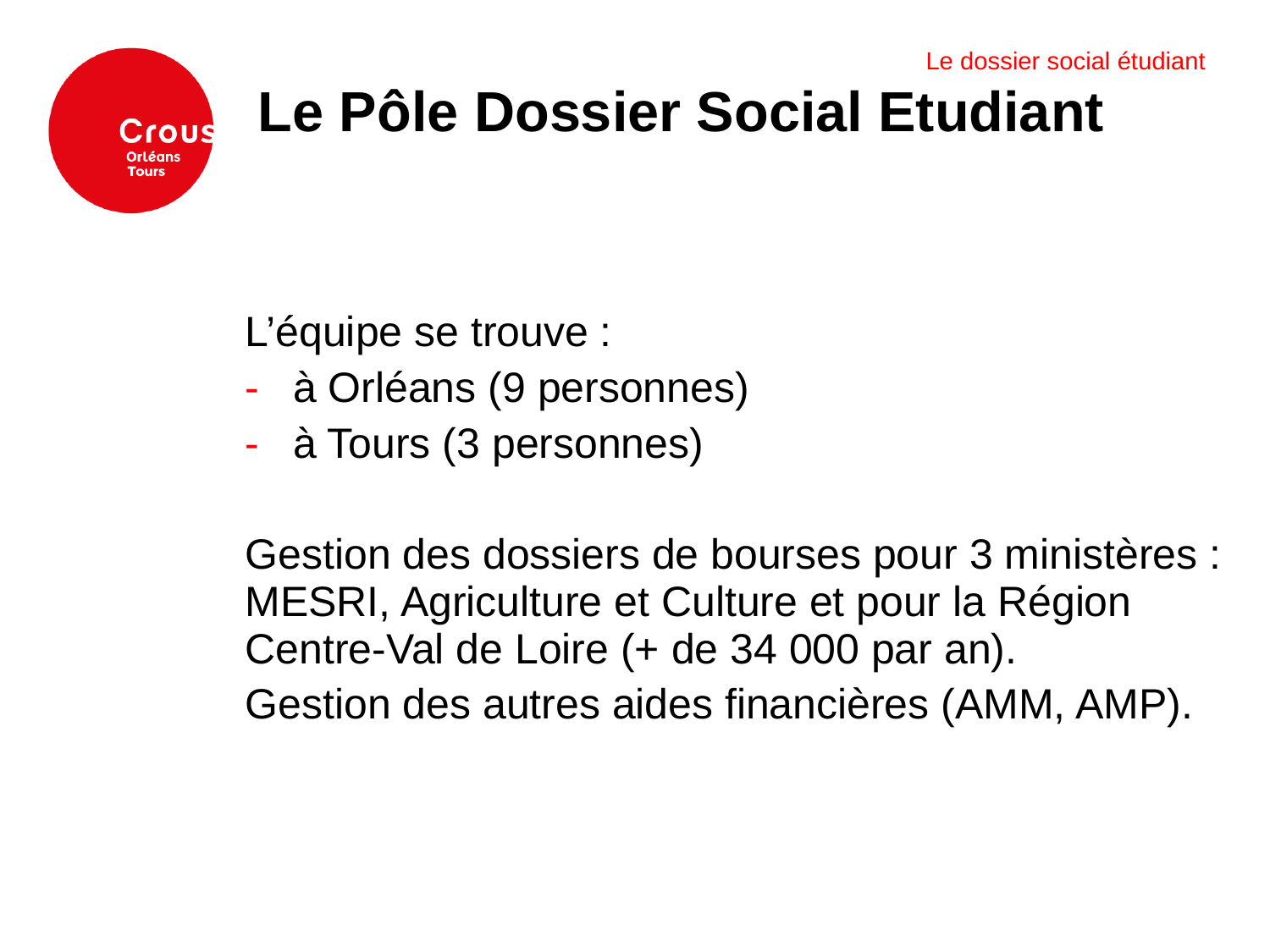

Le dossier social étudiant

Le Pôle Dossier Social Etudiant

L’équipe se trouve :
à Orléans (9 personnes)
à Tours (3 personnes)

Gestion des dossiers de bourses pour 3 ministères : MESRI, Agriculture et Culture et pour la Région Centre-Val de Loire (+ de 34 000 par an).
Gestion des autres aides financières (AMM, AMP).